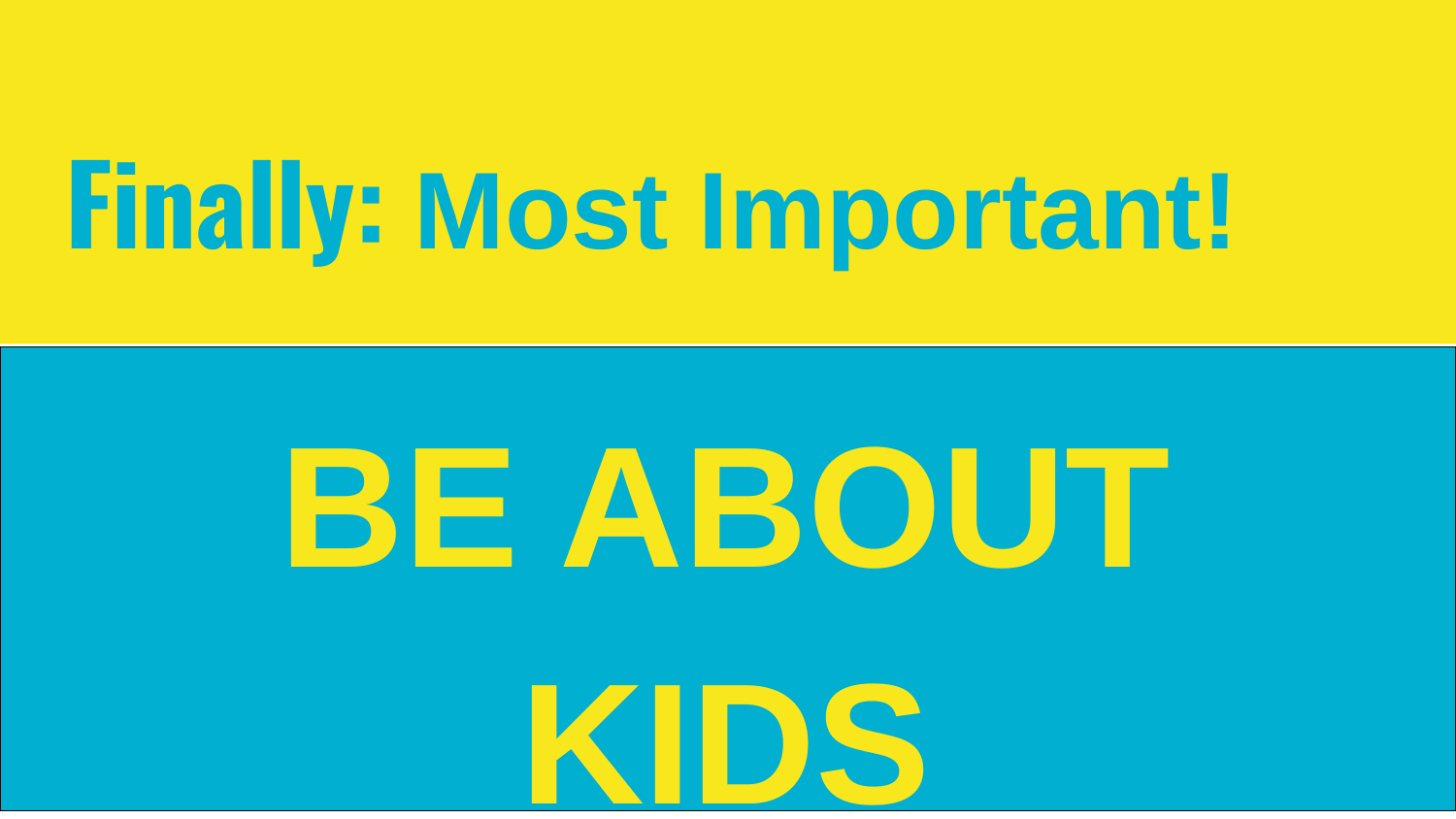

# Finally: Most Important!

BE ABOUT KIDS